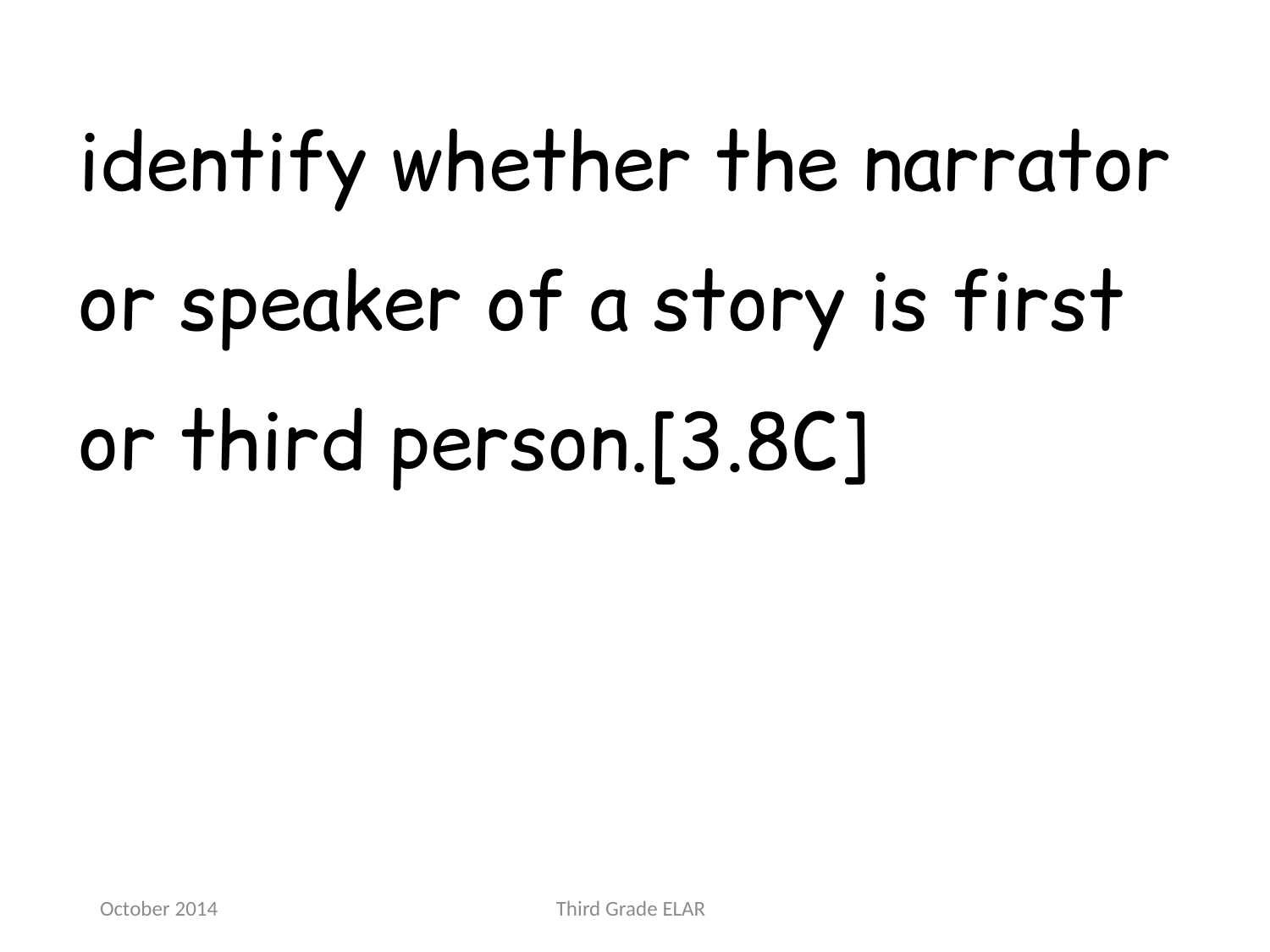

identify whether the narrator or speaker of a story is first or third person.[3.8C]
October 2014
Third Grade ELAR